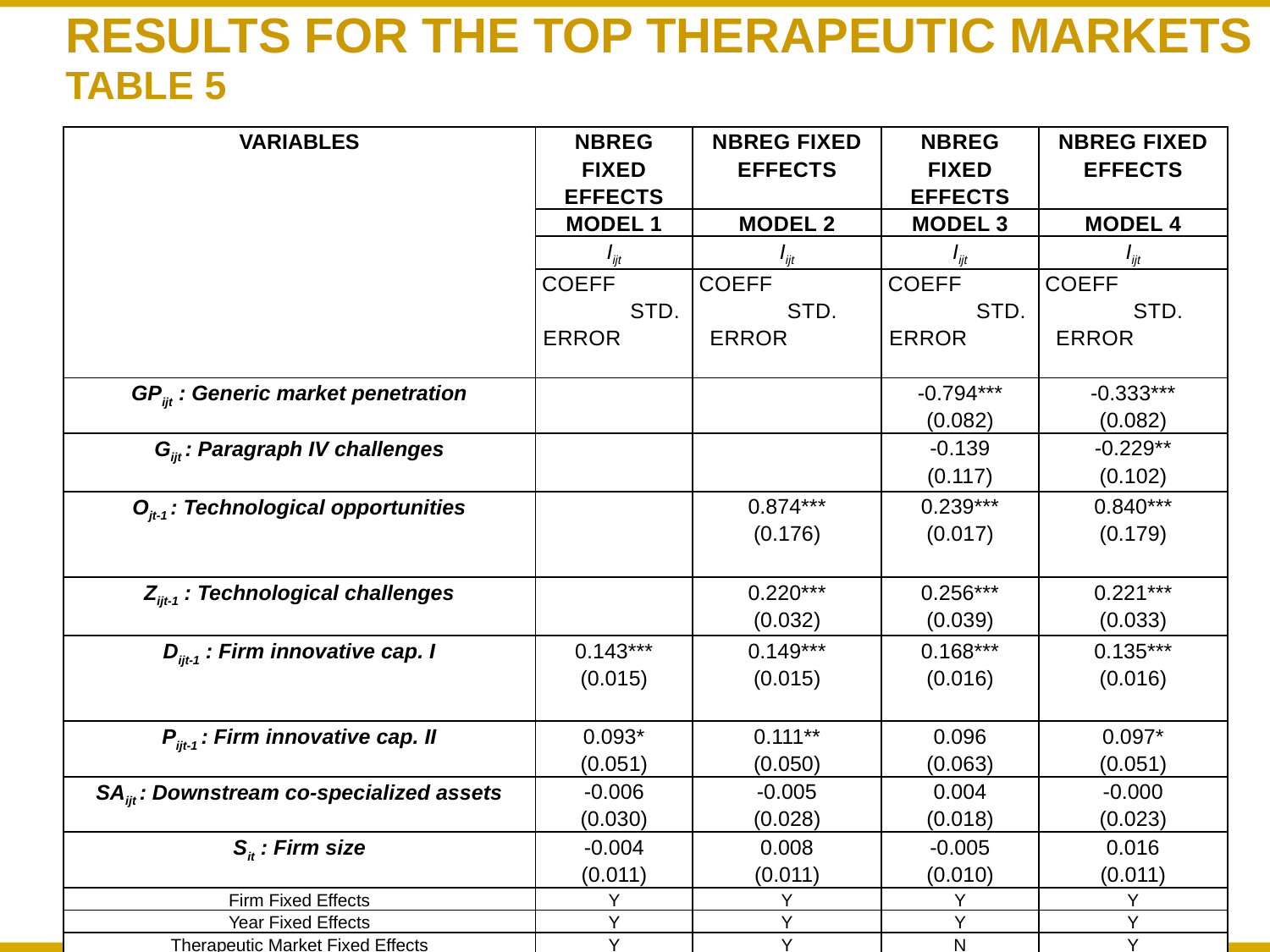

# Results for the top therapeutic markets Table 5
| VARIABLES | NBREG Fixed Effects | NBREG Fixed Effects | NBREG Fixed Effects | NBREG Fixed Effects |
| --- | --- | --- | --- | --- |
|  | Model 1 | Model 2 | Model 3 | Model 4 |
|  | Iijt | Iijt | Iijt | Iijt |
|  | Coeff Std. Error | Coeff Std. Error | Coeff Std. Error | Coeff Std. Error |
| GPijt : Generic market penetration |  |  | -0.794\*\*\* (0.082) | -0.333\*\*\* (0.082) |
| Gijt : Paragraph IV challenges |  |  | -0.139 (0.117) | -0.229\*\* (0.102) |
| Ojt-1 : Technological opportunities |  | 0.874\*\*\* (0.176) | 0.239\*\*\* (0.017) | 0.840\*\*\* (0.179) |
| Zijt-1 : Technological challenges |  | 0.220\*\*\* (0.032) | 0.256\*\*\* (0.039) | 0.221\*\*\* (0.033) |
| Dijt-1 : Firm innovative cap. I | 0.143\*\*\* (0.015) | 0.149\*\*\* (0.015) | 0.168\*\*\* (0.016) | 0.135\*\*\* (0.016) |
| Pijt-1 : Firm innovative cap. II | 0.093\* (0.051) | 0.111\*\* (0.050) | 0.096 (0.063) | 0.097\* (0.051) |
| SAijt : Downstream co-specialized assets | -0.006 (0.030) | -0.005 (0.028) | 0.004 (0.018) | -0.000 (0.023) |
| Sit : Firm size | -0.004 (0.011) | 0.008 (0.011) | -0.005 (0.010) | 0.016 (0.011) |
| Firm Fixed Effects | Y | Y | Y | Y |
| Year Fixed Effects | Y | Y | Y | Y |
| Therapeutic Market Fixed Effects | Y | Y | N | Y |